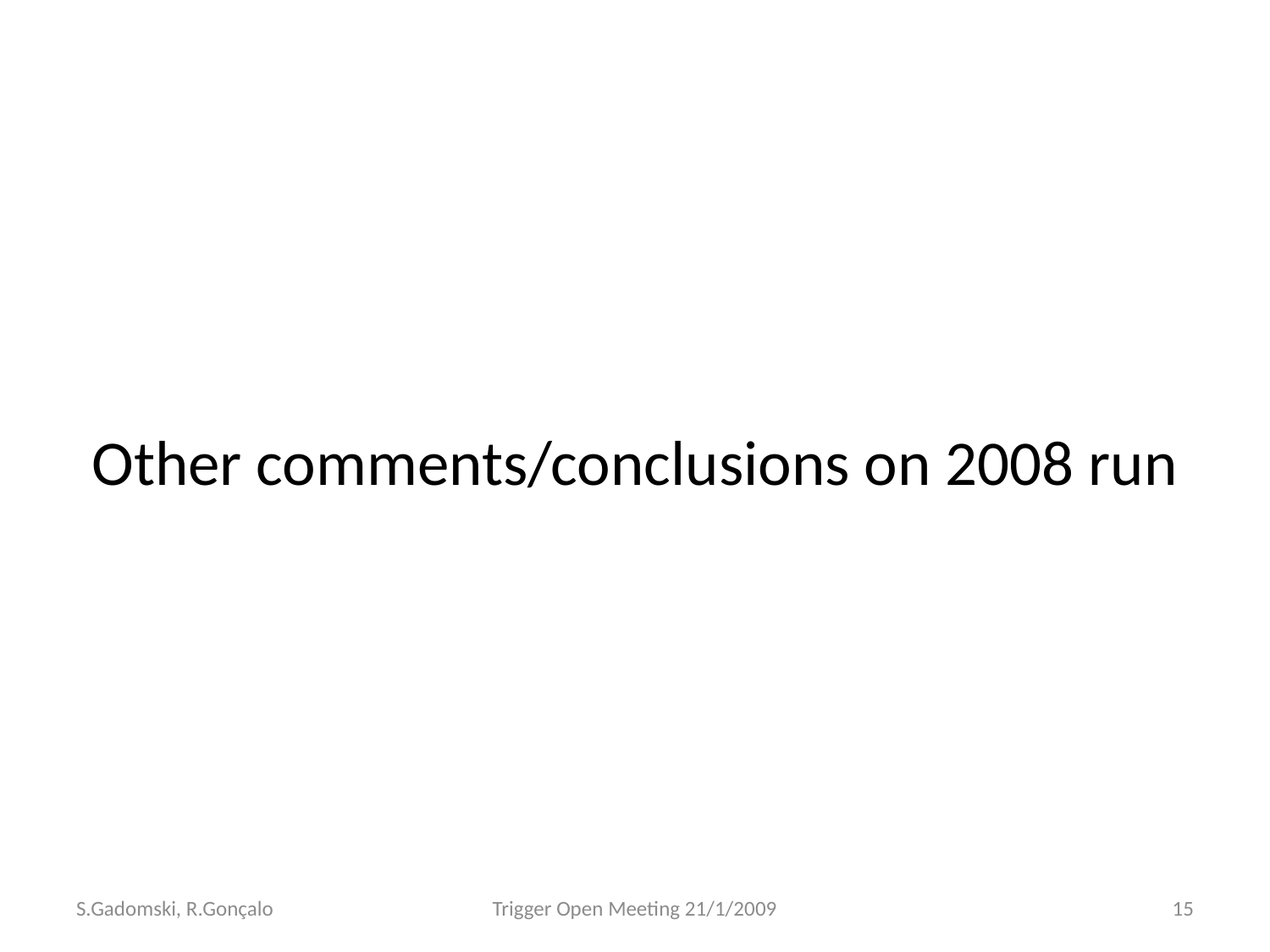

# Other comments/conclusions on 2008 run
S.Gadomski, R.Gonçalo
Trigger Open Meeting 21/1/2009
15